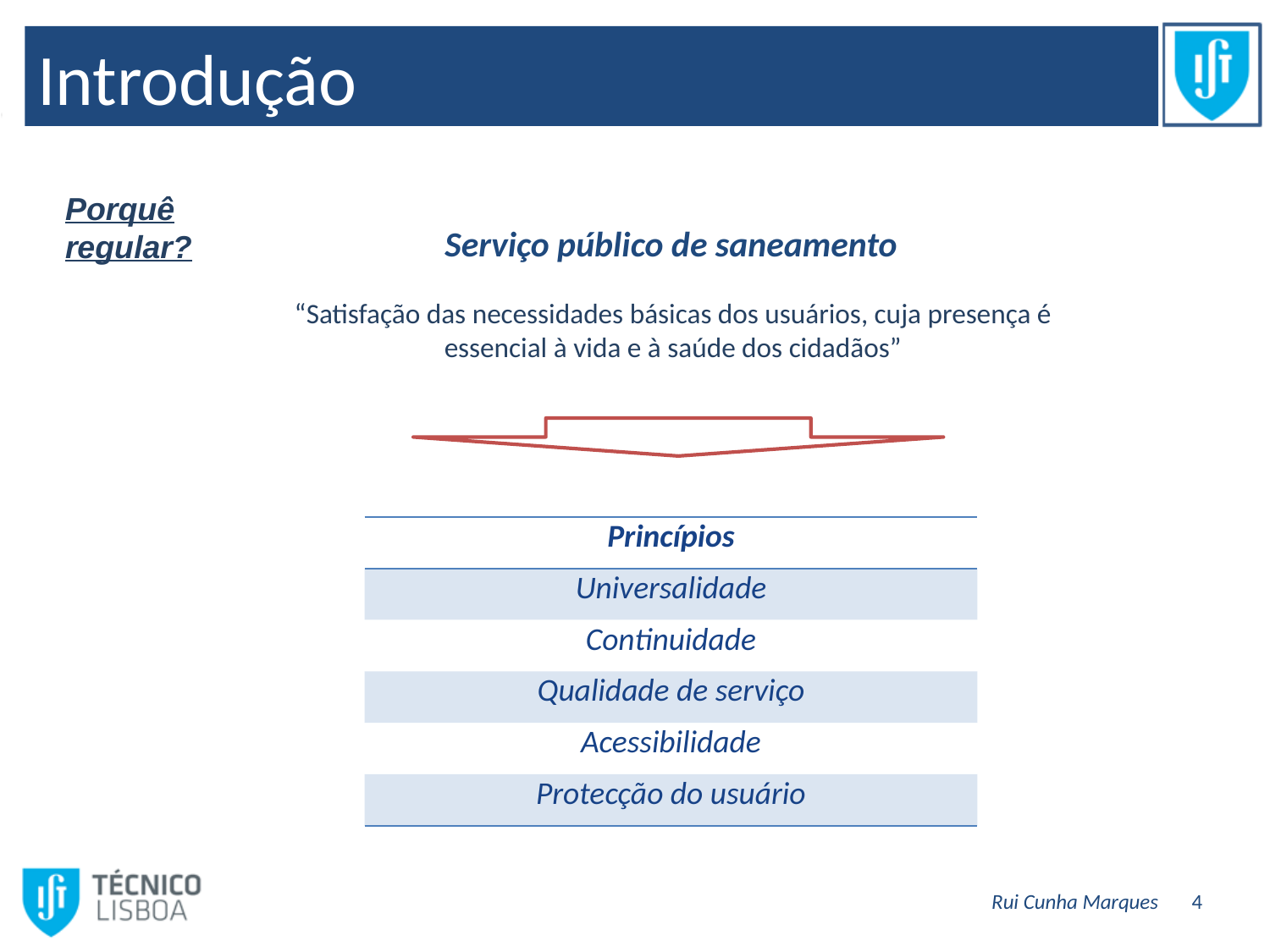

# Introdução
Porquê regular?
Serviço público de saneamento
“Satisfação das necessidades básicas dos usuários, cuja presença é essencial à vida e à saúde dos cidadãos”

| Princípios |
| --- |
| Universalidade |
| Continuidade |
| Qualidade de serviço |
| Acessibilidade |
| Protecção do usuário |
Rui Cunha Marques
4